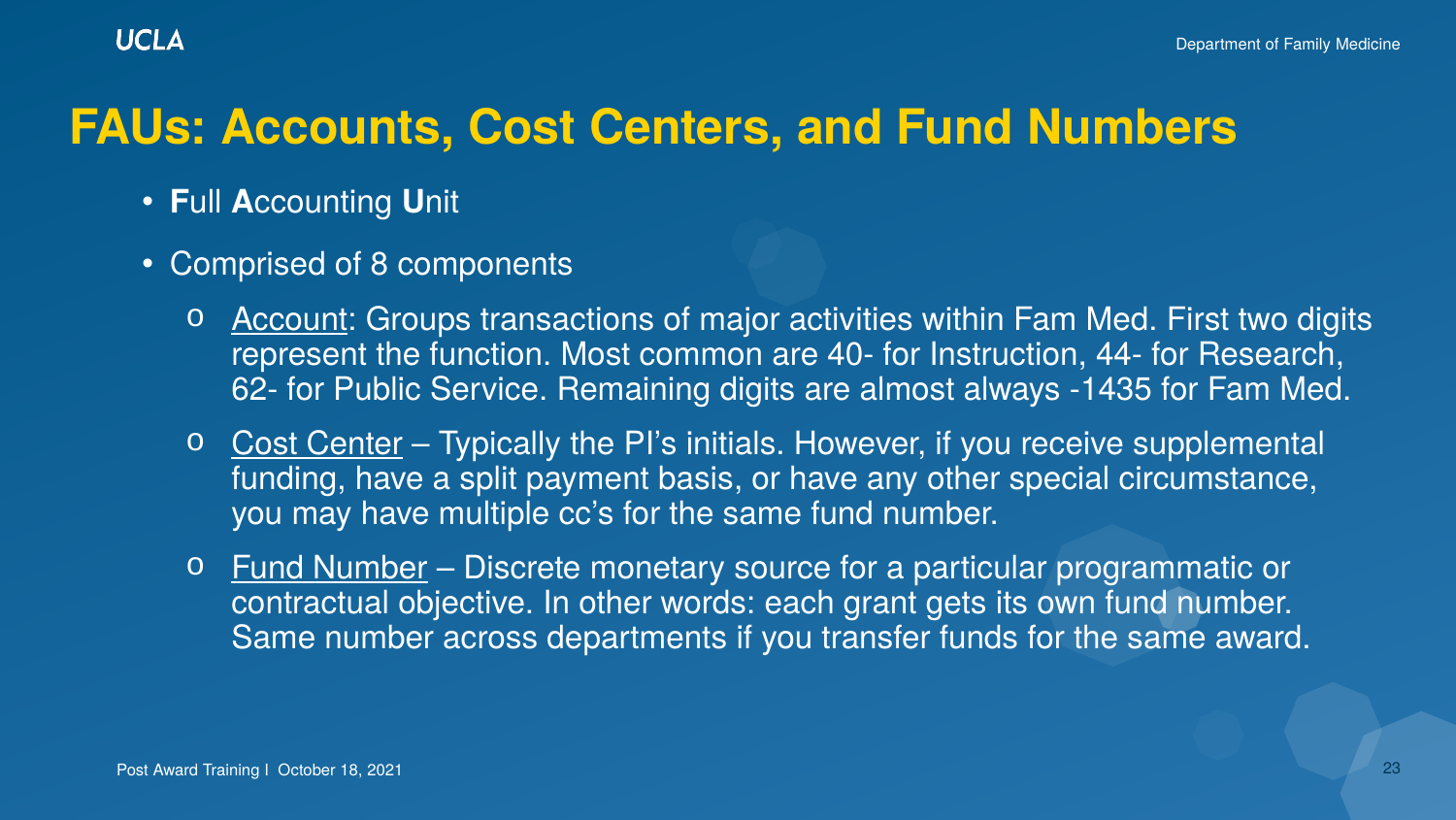

# FAUs: Accounts, Cost Centers, and Fund Numbers
Full Accounting Unit
Comprised of 8 components
Account: Groups transactions of major activities within Fam Med. First two digits represent the function. Most common are 40- for Instruction, 44- for Research, 62- for Public Service. Remaining digits are almost always -1435 for Fam Med.
Cost Center – Typically the PI’s initials. However, if you receive supplemental funding, have a split payment basis, or have any other special circumstance, you may have multiple cc’s for the same fund number.
Fund Number – Discrete monetary source for a particular programmatic or contractual objective. In other words: each grant gets its own fund number. Same number across departments if you transfer funds for the same award.
23